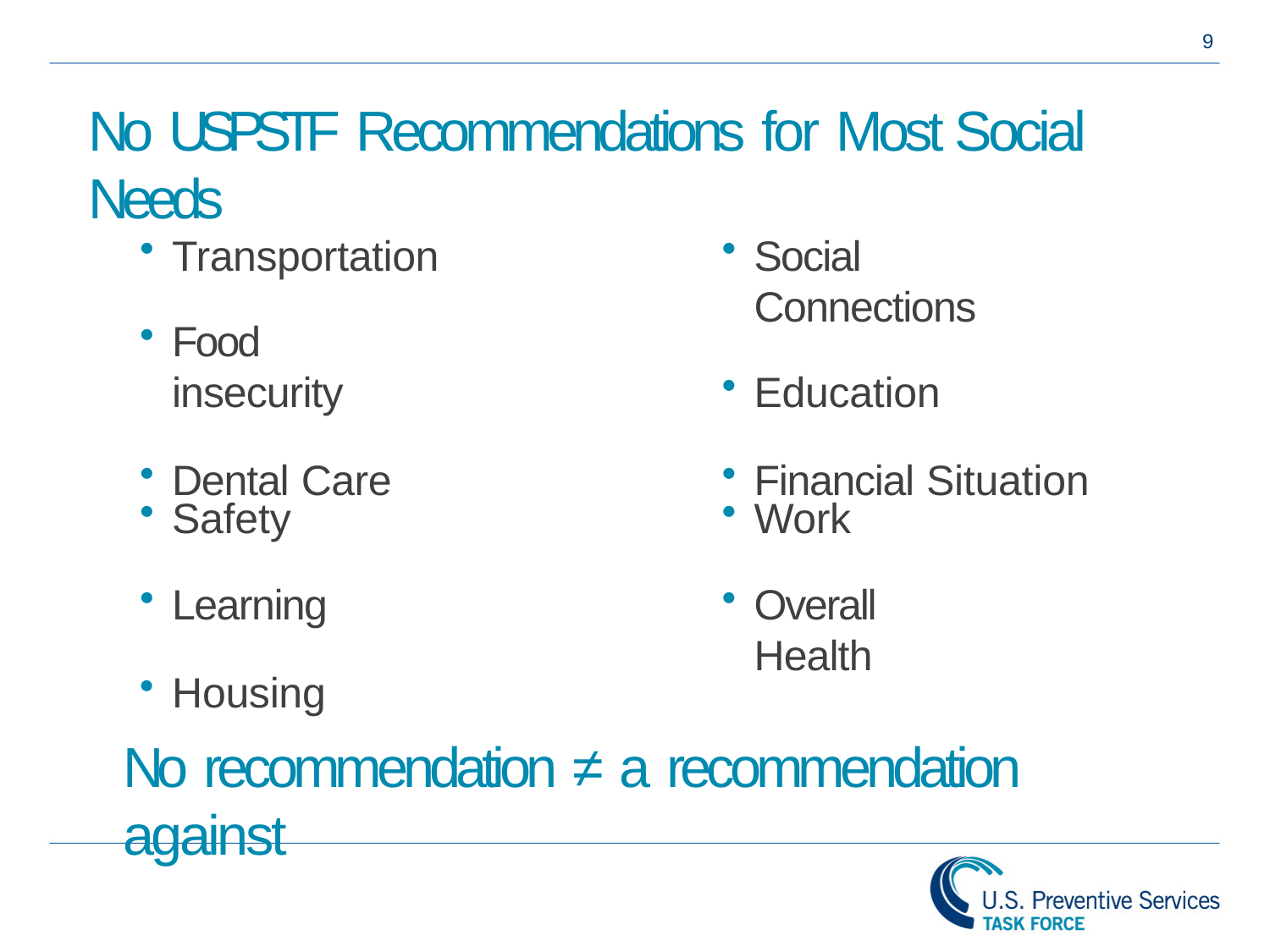

9
# No USPSTF Recommendations for Most Social Needs
Transportation
Food insecurity
Dental Care
Social Connections
Education
Financial Situation
Safety
Learning
Work
Overall Health
Housing
No recommendation ≠ a recommendation against